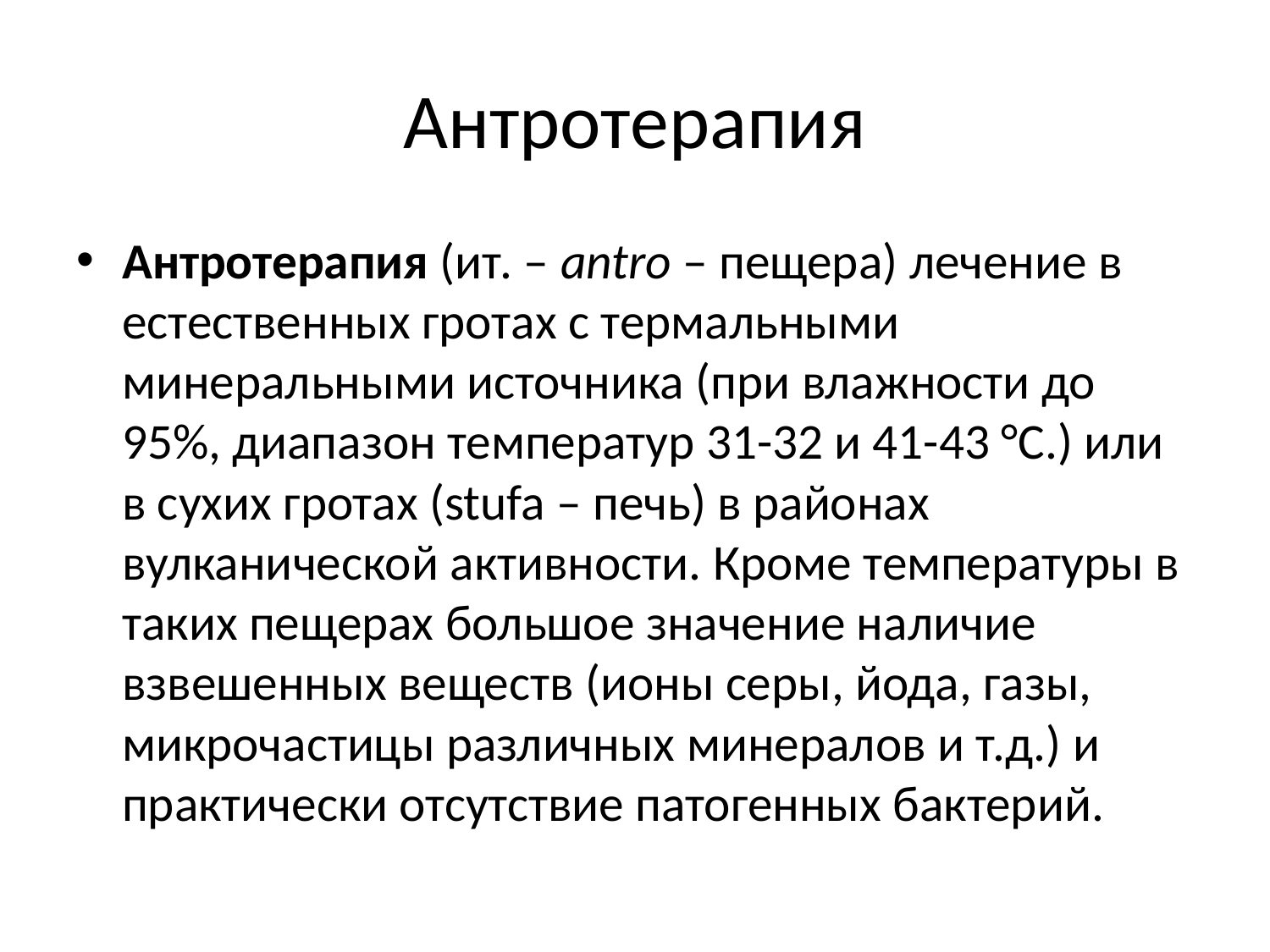

# Антротерапия
Антротерапия (ит. – antro – пещера) лечение в естественных гротах с термальными минеральными источника (при влажности до 95%, диапазон температур 31-32 и 41-43 °C.) или в сухих гротах (stufa – печь) в районах вулканической активности. Кроме температуры в таких пещерах большое значение наличие взвешенных веществ (ионы серы, йода, газы, микрочастицы различных минералов и т.д.) и практически отсутствие патогенных бактерий.